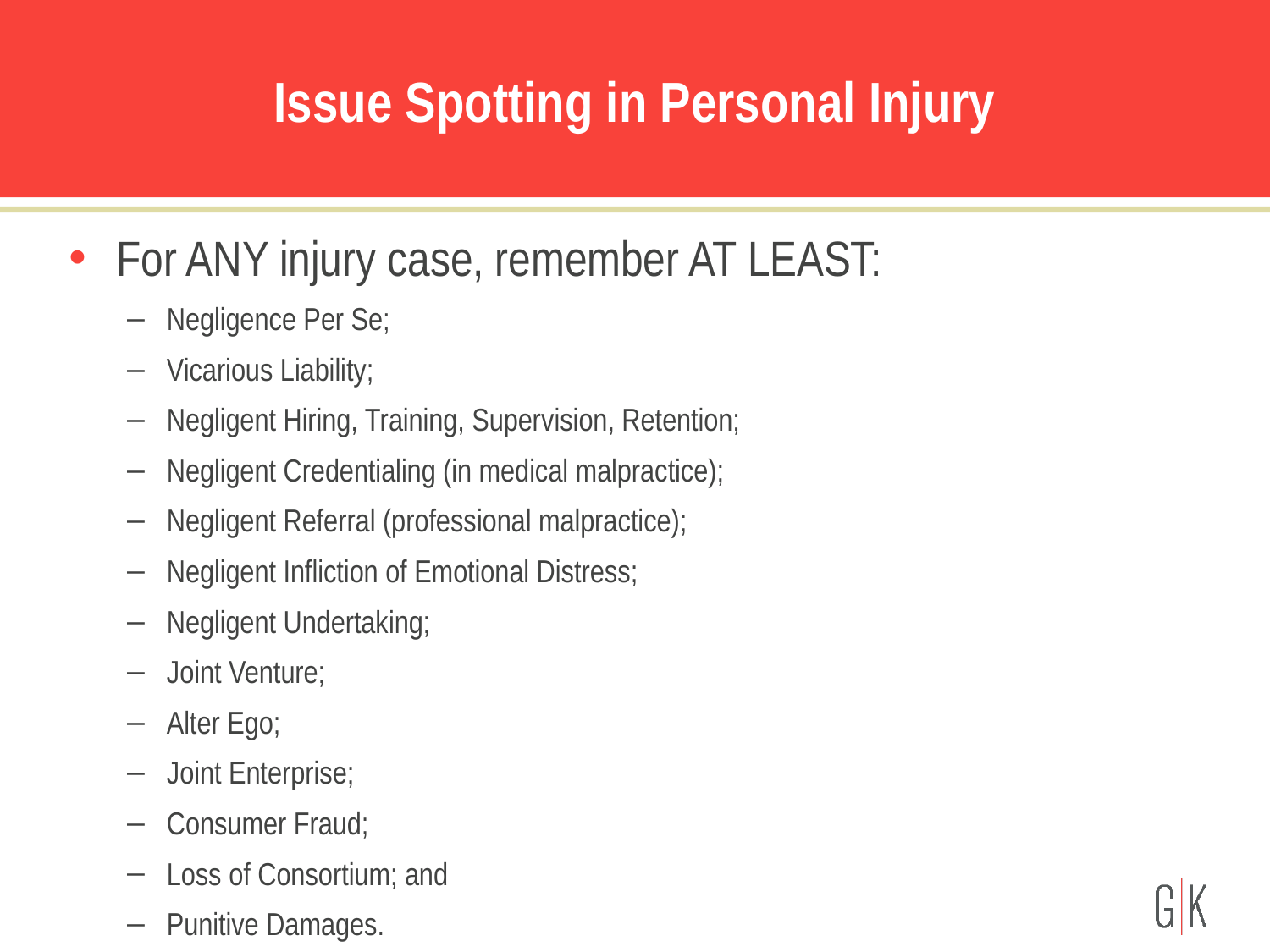

# Issue Spotting in Personal Injury
For ANY injury case, remember AT LEAST:
Negligence Per Se;
Vicarious Liability;
Negligent Hiring, Training, Supervision, Retention;
Negligent Credentialing (in medical malpractice);
Negligent Referral (professional malpractice);
Negligent Infliction of Emotional Distress;
Negligent Undertaking;
Joint Venture;
Alter Ego;
Joint Enterprise;
Consumer Fraud;
Loss of Consortium; and
Punitive Damages.